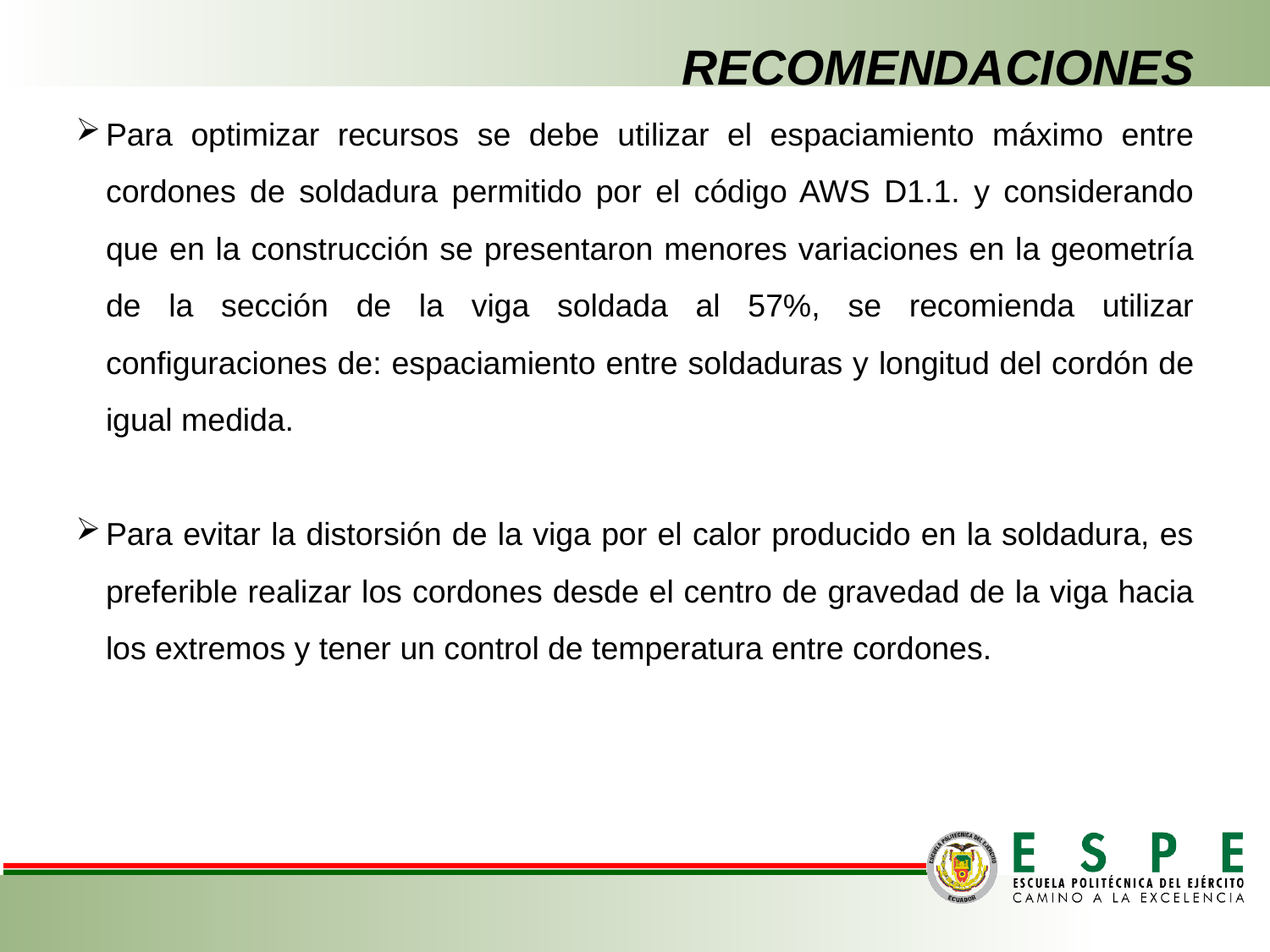

RECOMENDACIONES
Para optimizar recursos se debe utilizar el espaciamiento máximo entre cordones de soldadura permitido por el código AWS D1.1. y considerando que en la construcción se presentaron menores variaciones en la geometría de la sección de la viga soldada al 57%, se recomienda utilizar configuraciones de: espaciamiento entre soldaduras y longitud del cordón de igual medida.

Para evitar la distorsión de la viga por el calor producido en la soldadura, es preferible realizar los cordones desde el centro de gravedad de la viga hacia los extremos y tener un control de temperatura entre cordones.